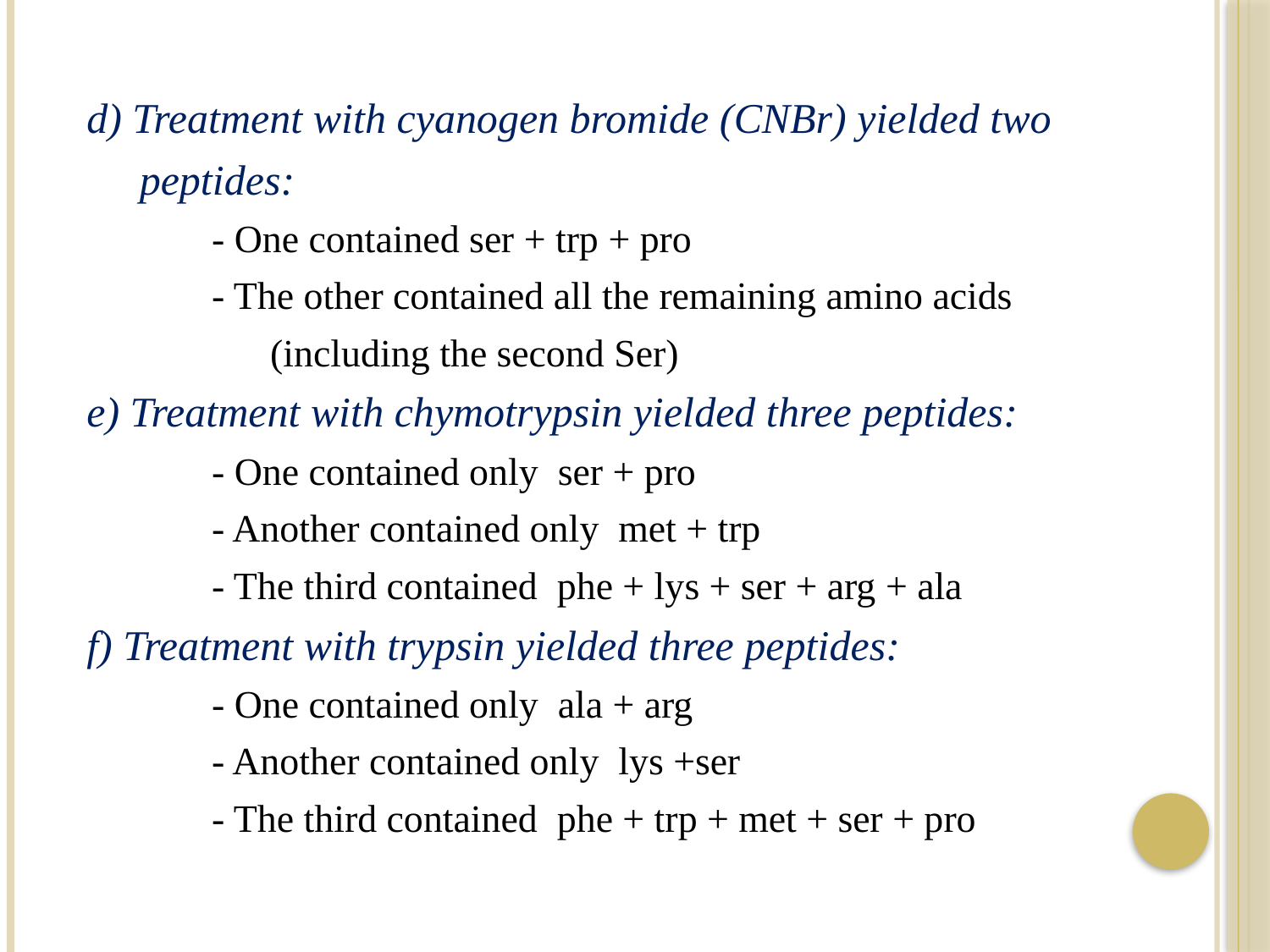

d) Treatment with cyanogen bromide (CNBr) yielded two
     peptides:
- One contained ser + trp + pro
- The other contained all the remaining amino acids
      (including the second Ser)
e) Treatment with chymotrypsin yielded three peptides:
- One contained only  ser + pro
- Another contained only  met + trp
- The third contained  phe + lys + ser + arg + ala
f) Treatment with trypsin yielded three peptides:
- One contained only  ala + arg
- Another contained only  lys +ser
- The third contained  phe + trp + met + ser + pro